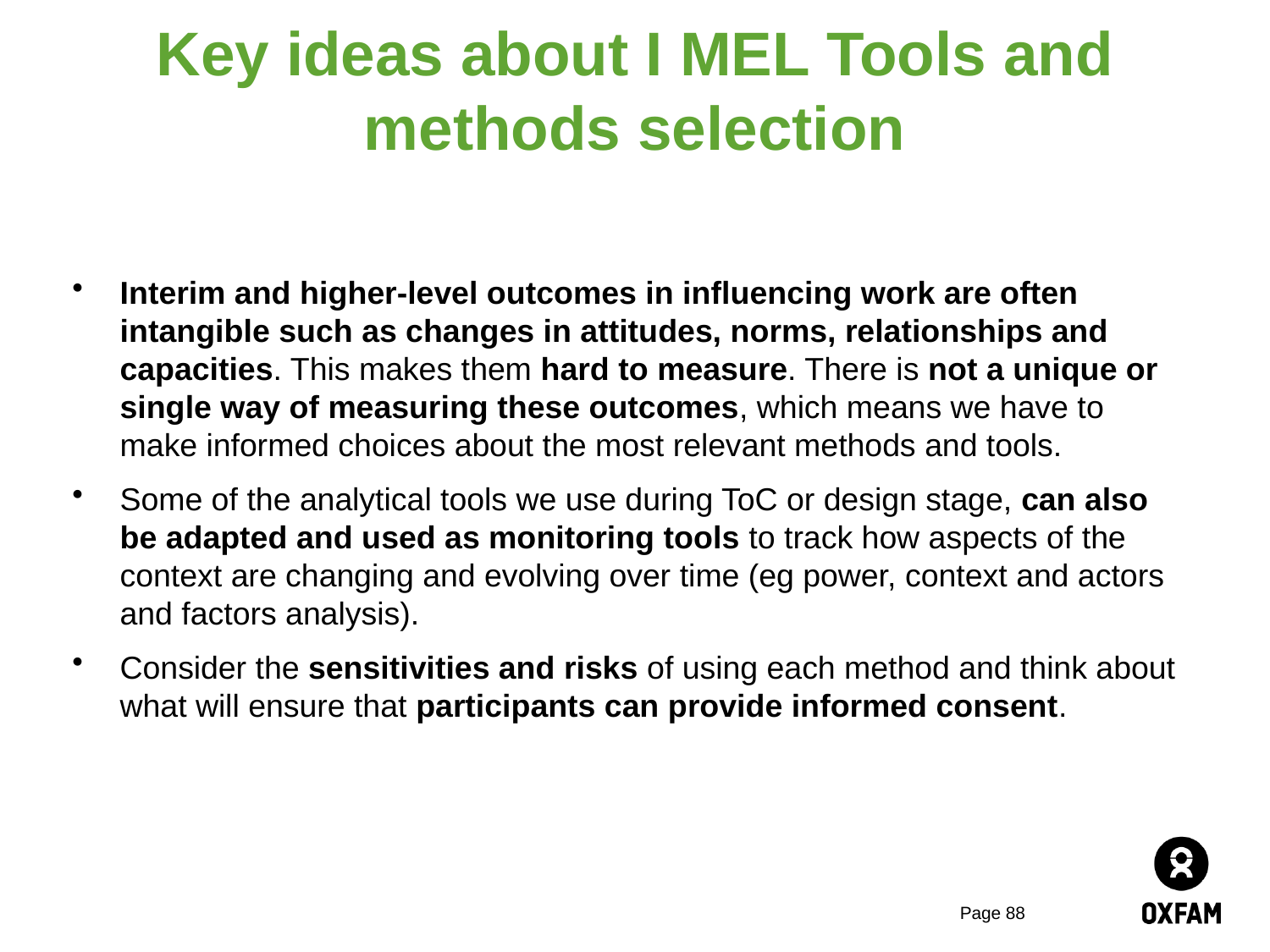

# Key ideas about I MEL Tools and methods selection
Interim and higher-level outcomes in influencing work are often intangible such as changes in attitudes, norms, relationships and capacities. This makes them hard to measure. There is not a unique or single way of measuring these outcomes, which means we have to make informed choices about the most relevant methods and tools.
Some of the analytical tools we use during ToC or design stage, can also be adapted and used as monitoring tools to track how aspects of the context are changing and evolving over time (eg power, context and actors and factors analysis).
Consider the sensitivities and risks of using each method and think about what will ensure that participants can provide informed consent.